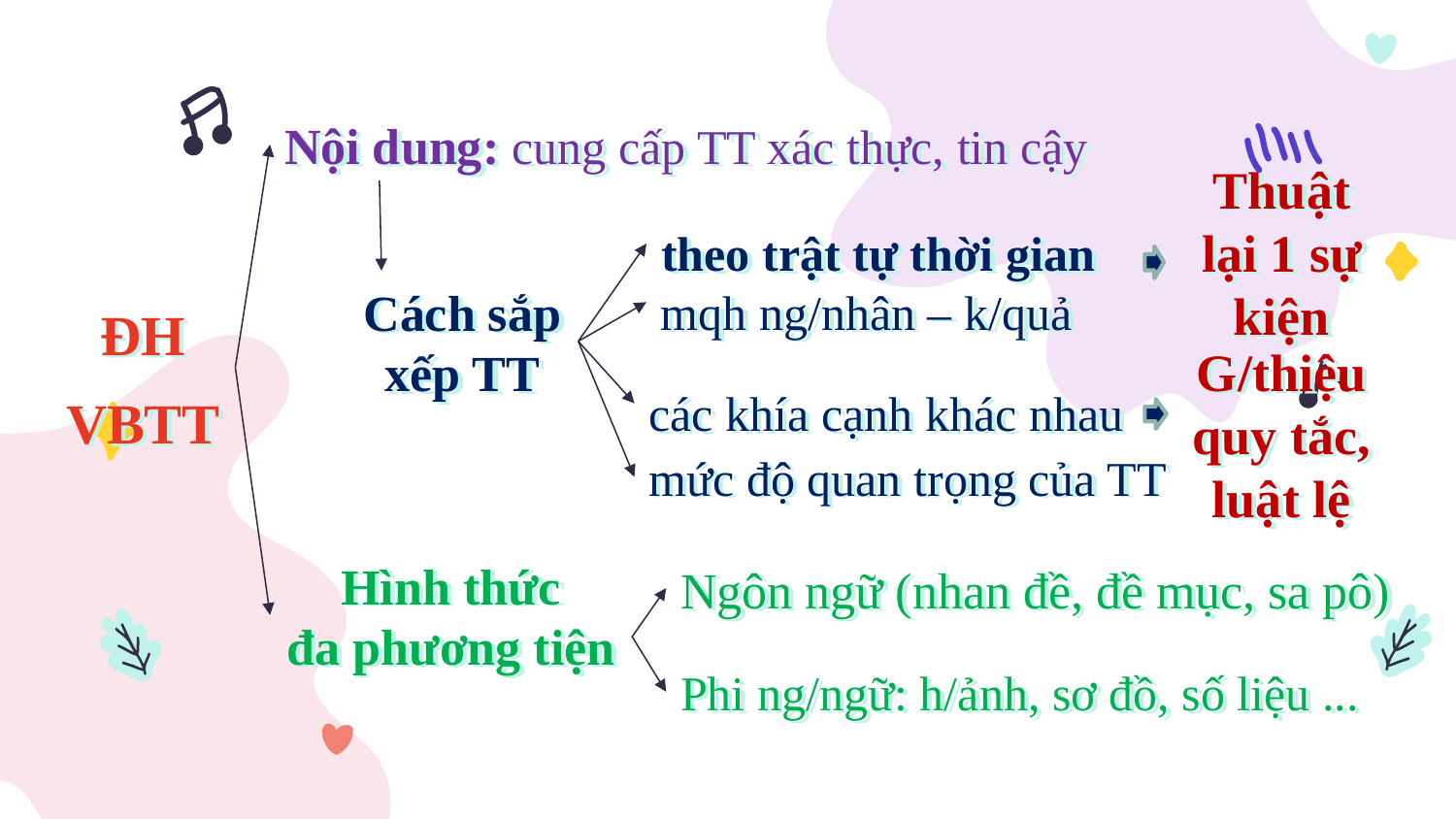

Nội dung: cung cấp TT xác thực, tin cậy
theo trật tự thời gian
Thuật lại 1 sự kiện
ĐH
VBTT

Cách sắp xếp TT
mqh ng/nhân – k/quả
các khía cạnh khác nhau

G/thiệu quy tắc, luật lệ
mức độ quan trọng của TT
Hình thức
đa phương tiện
Ngôn ngữ (nhan đề, đề mục, sa pô)
Phi ng/ngữ: h/ảnh, sơ đồ, số liệu ...